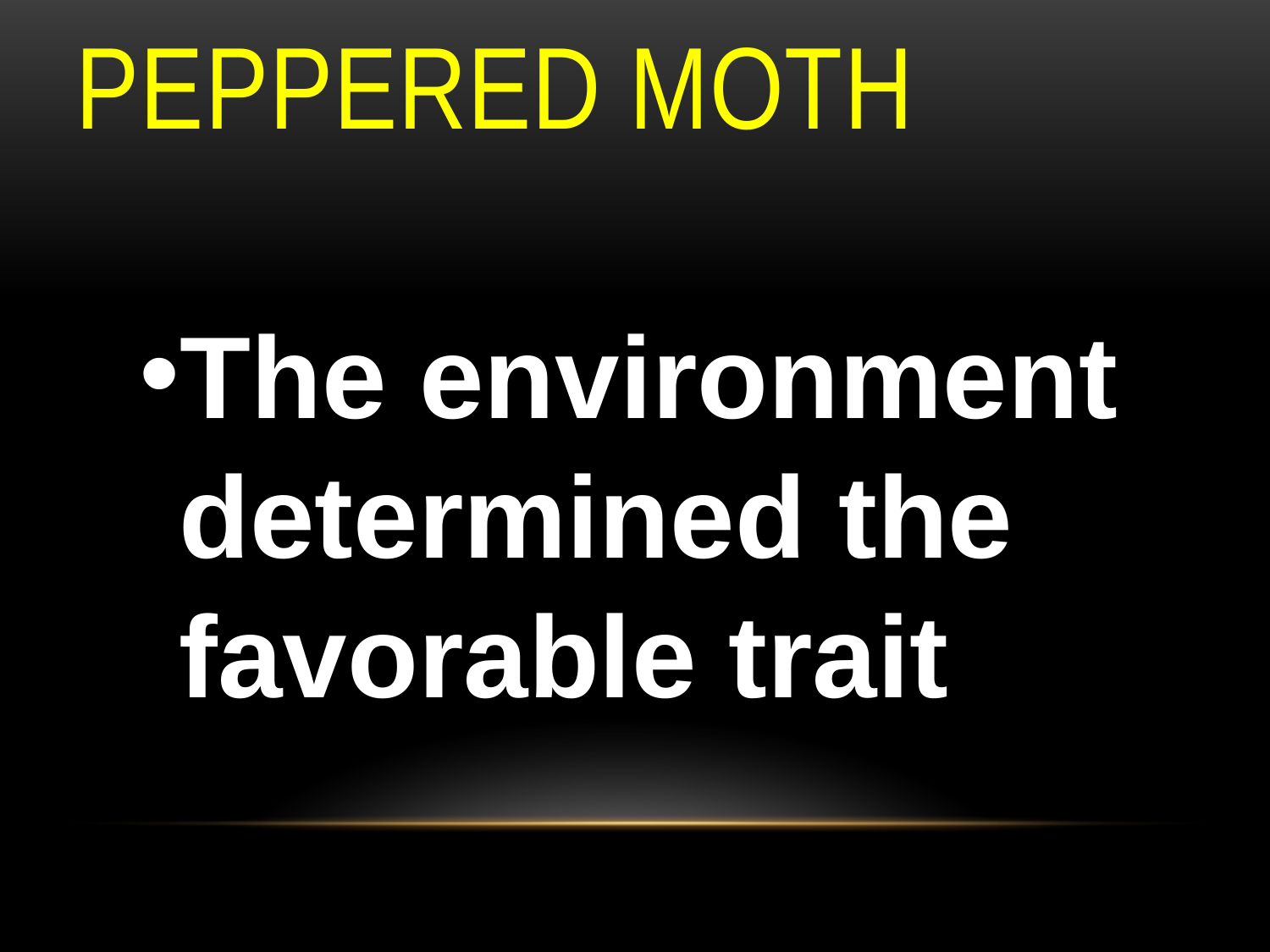

# Peppered Moth
The environment determined the favorable trait